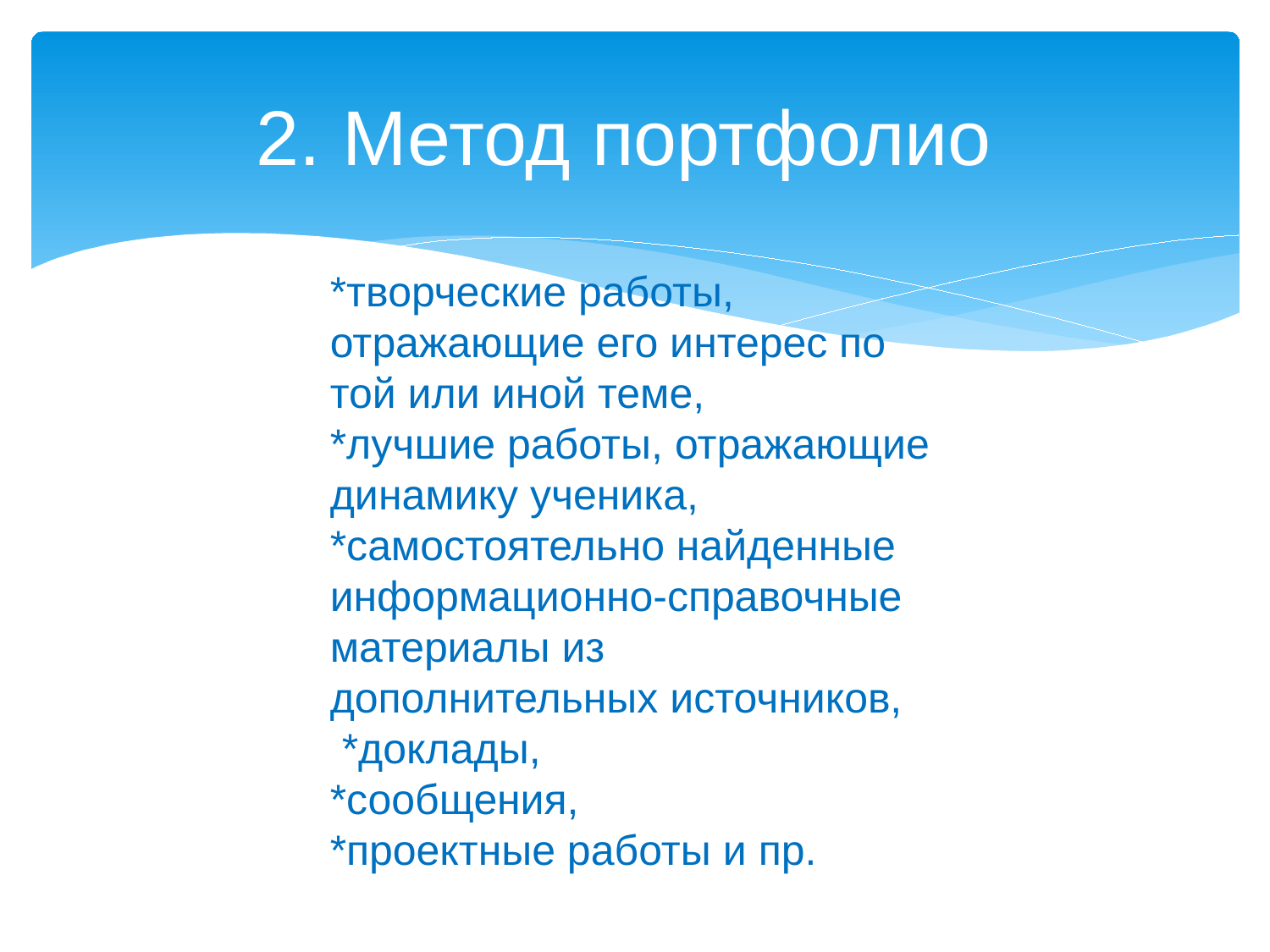

# 2. Метод портфолио
*творческие работы, отражающие его интерес по той или иной теме,
*лучшие работы, отражающие динамику ученика,
*самостоятельно найденные информационно-справочные материалы из дополнительных источников,
 *доклады,
*сообщения,
*проектные работы и пр.